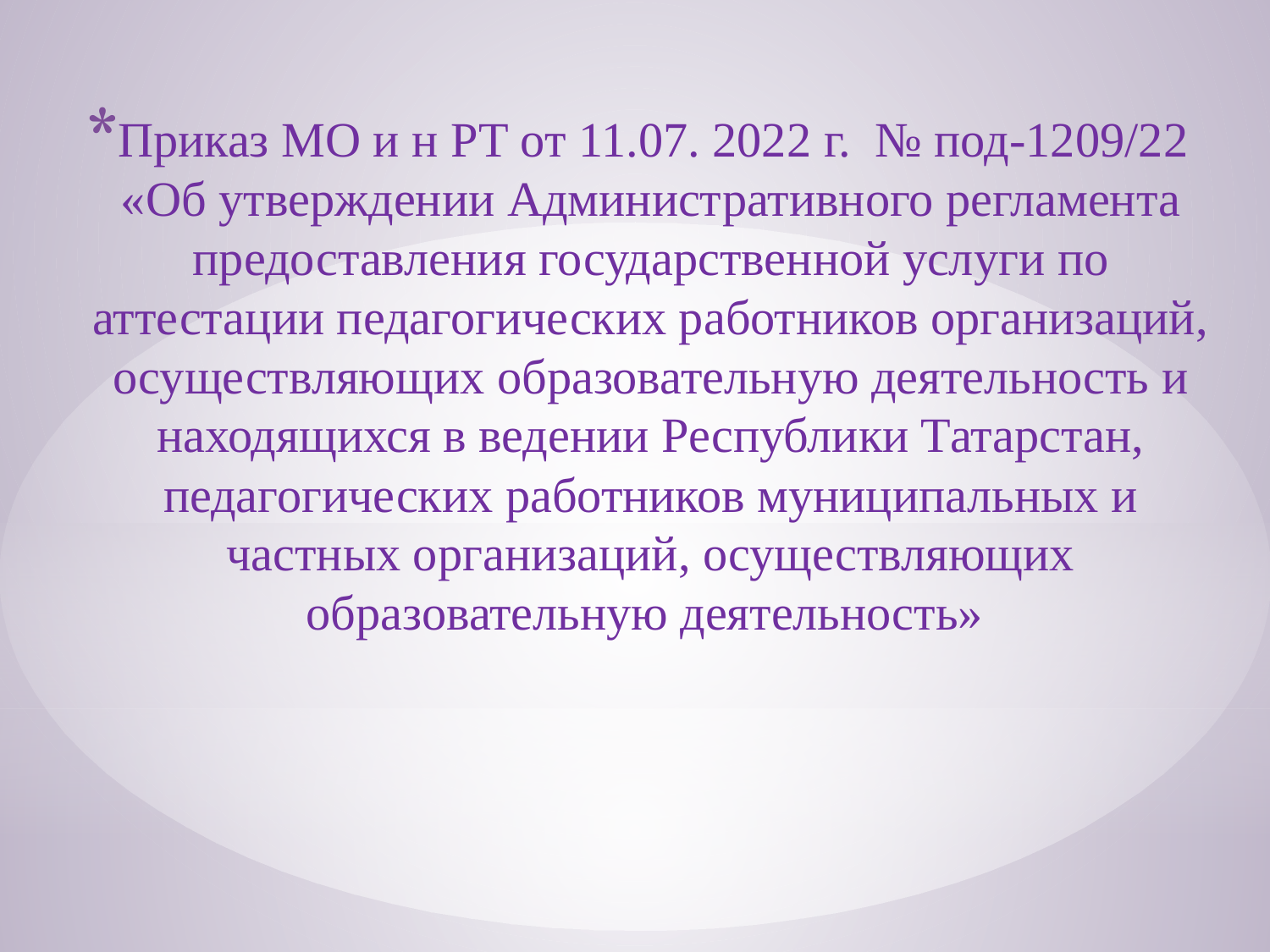

#
Приказ МО и н РТ от 11.07. 2022 г.  № под-1209/22 «Об утверждении Административного регламента предоставления государственной услуги по аттестации педагогических работников организаций, осуществляющих образовательную деятельность и находящихся в ведении Республики Татарстан, педагогических работников муниципальных и частных организаций, осуществляющих образовательную деятельность»